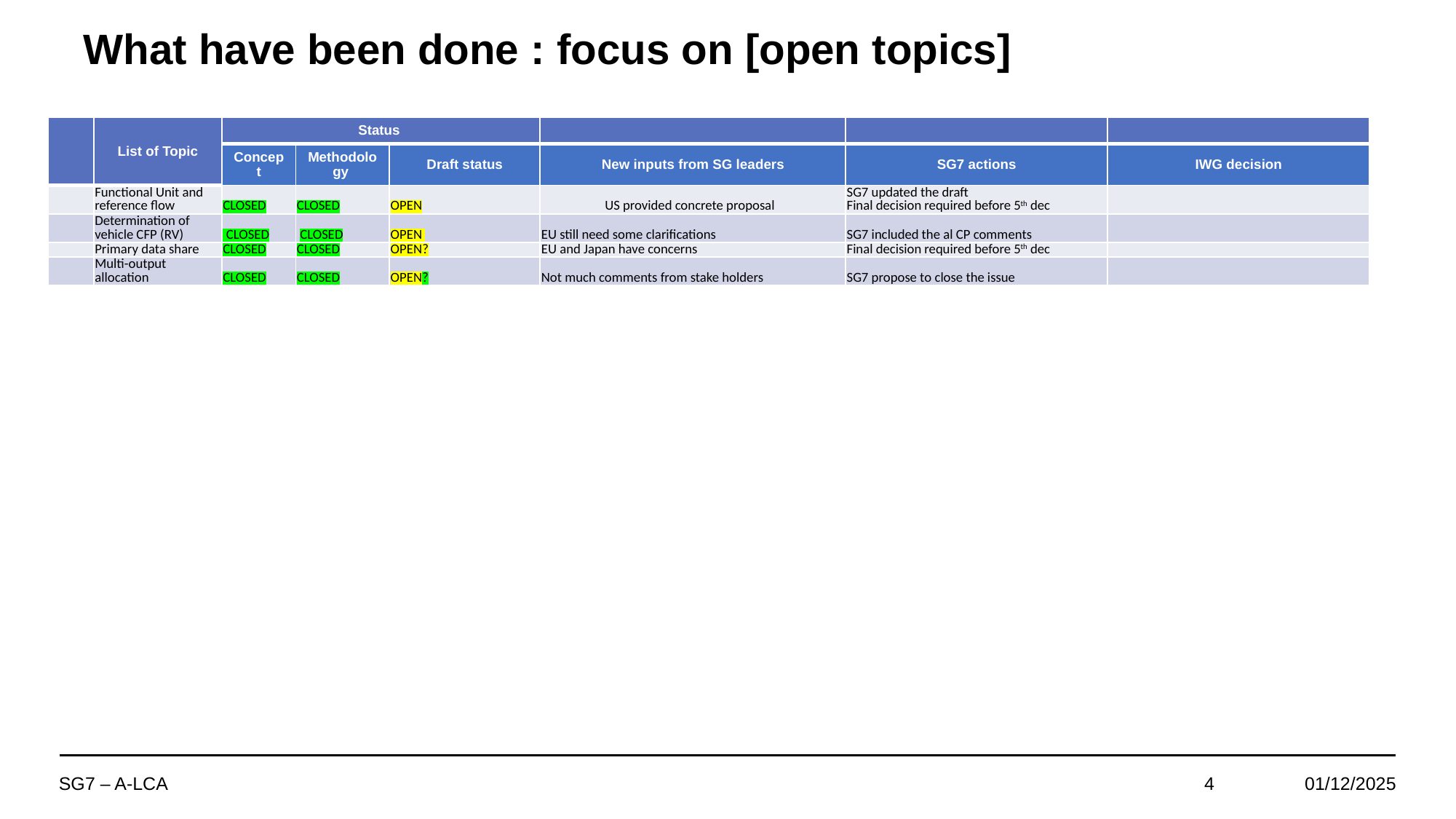

# What have been done : focus on [open topics]
|  | List of Topic | Status |  |  |  |  |  |
| --- | --- | --- | --- | --- | --- | --- | --- |
|  | List of Topic | Concept | Methodology | Draft status | New inputs from SG leaders | SG7 actions | IWG decision |
|  | Functional Unit and reference flow | CLOSED | CLOSED | OPEN | US provided concrete proposal | SG7 updated the draft Final decision required before 5th dec |  |
|  | Determination of vehicle CFP (RV) | CLOSED | CLOSED | OPEN | EU still need some clarifications | SG7 included the al CP comments |  |
|  | Primary data share | CLOSED | CLOSED | OPEN? | EU and Japan have concerns | Final decision required before 5th dec |  |
|  | Multi-output allocation | CLOSED | CLOSED | OPEN? | Not much comments from stake holders | SG7 propose to close the issue |  |
SG7 – A-LCA
4
01/12/2025